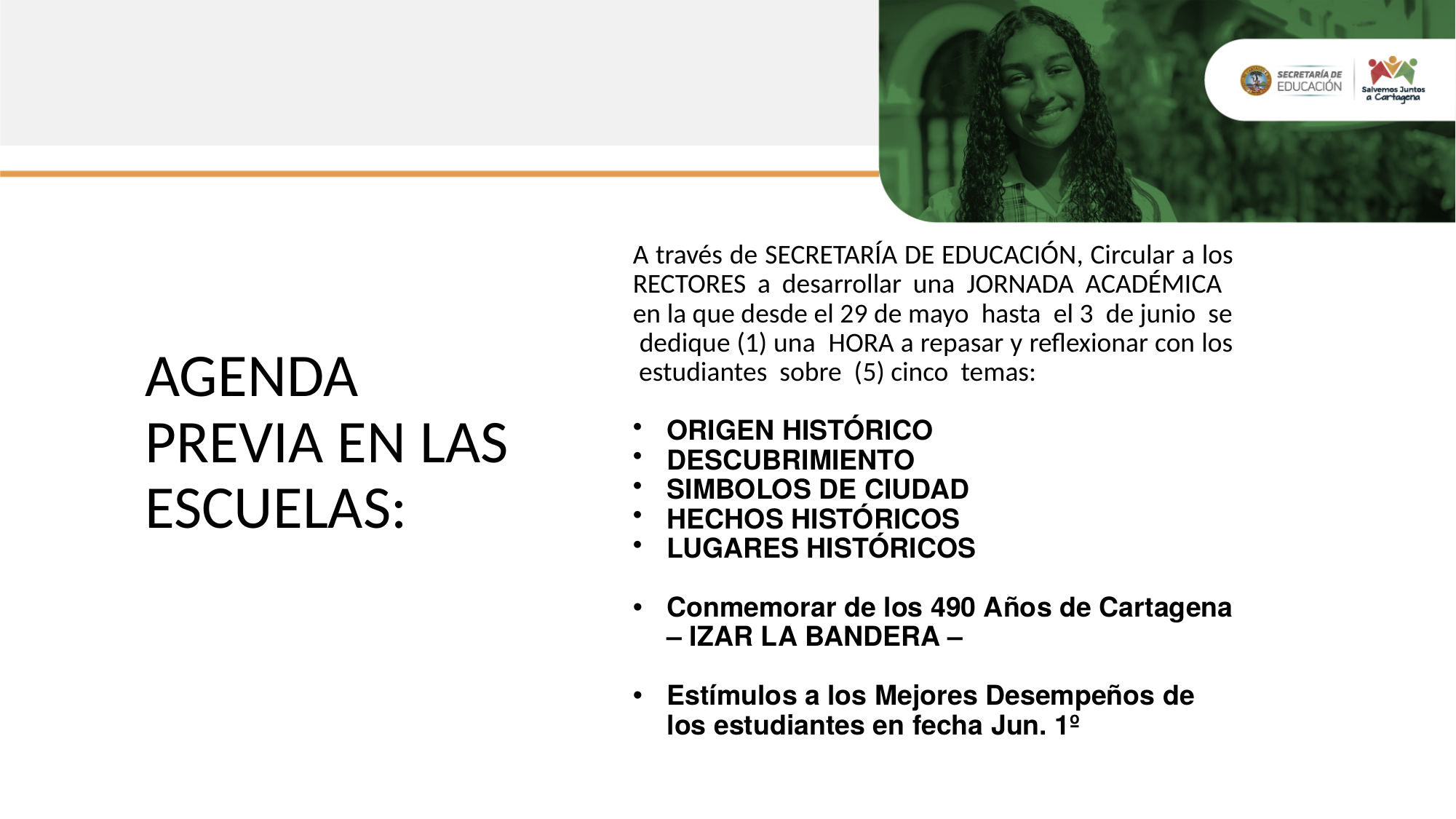

A través de SECRETARÍA DE EDUCACIÓN, Circular a los RECTORES a desarrollar una JORNADA ACADÉMICA  en la que desde el 29 de mayo  hasta  el 3  de junio  se  dedique (1) una  HORA a repasar y reflexionar con los  estudiantes  sobre  (5) cinco  temas:

ORIGEN HISTÓRICO
DESCUBRIMIENTO
SIMBOLOS DE CIUDAD
HECHOS HISTÓRICOS
LUGARES HISTÓRICOS

Conmemorar de los 490 Años de Cartagena – IZAR LA BANDERA –

Estímulos a los Mejores Desempeños de los estudiantes en fecha Jun. 1º

AGENDA PREVIA EN LAS ESCUELAS: